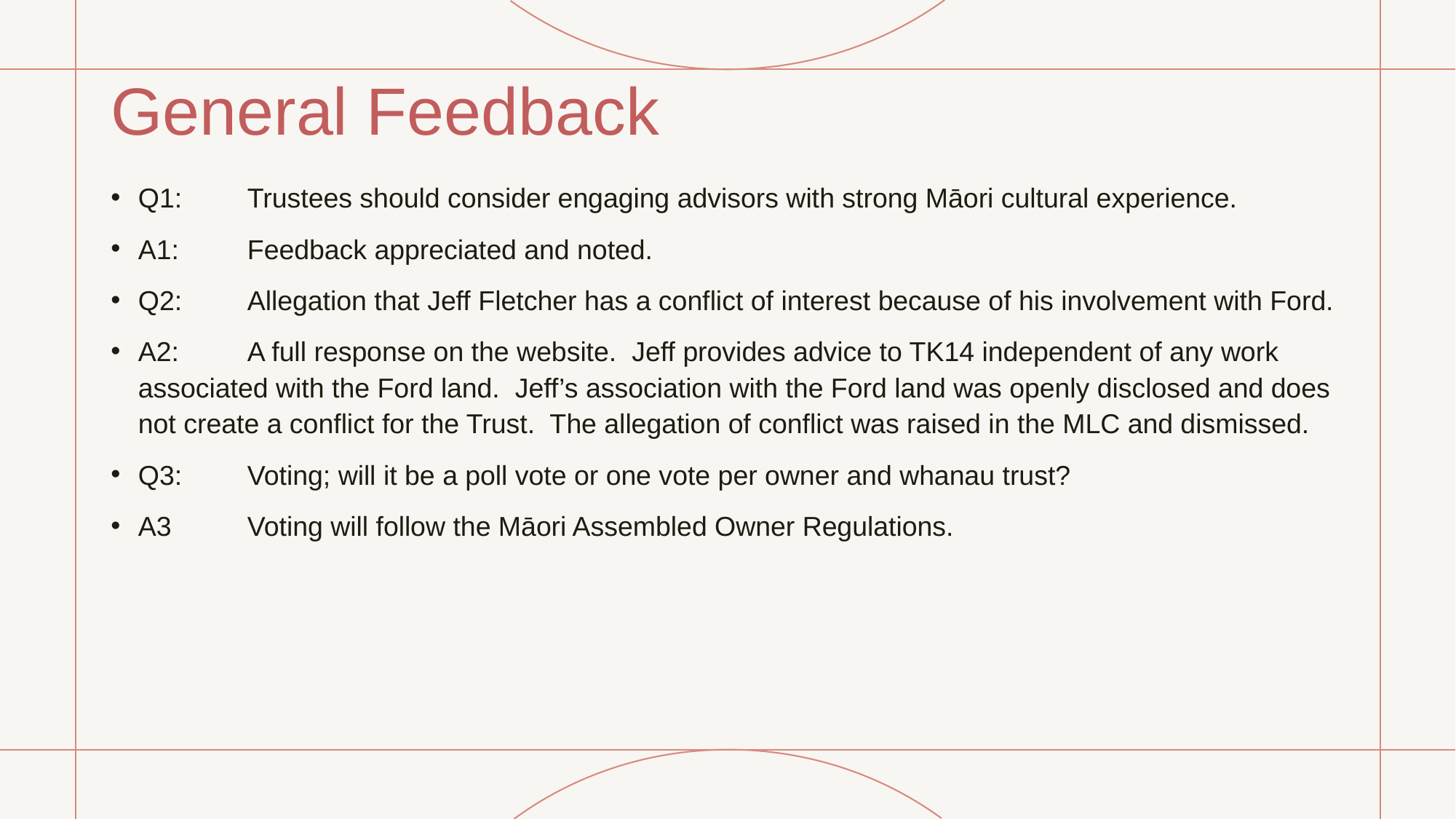

# General Feedback
Q1:	Trustees should consider engaging advisors with strong Māori cultural experience.
A1:	Feedback appreciated and noted.
Q2:	Allegation that Jeff Fletcher has a conflict of interest because of his involvement with Ford.
A2:	A full response on the website.  Jeff provides advice to TK14 independent of any work associated with the Ford land.  Jeff’s association with the Ford land was openly disclosed and does not create a conflict for the Trust.  The allegation of conflict was raised in the MLC and dismissed.
Q3: 	Voting; will it be a poll vote or one vote per owner and whanau trust?
A3	Voting will follow the Māori Assembled Owner Regulations.